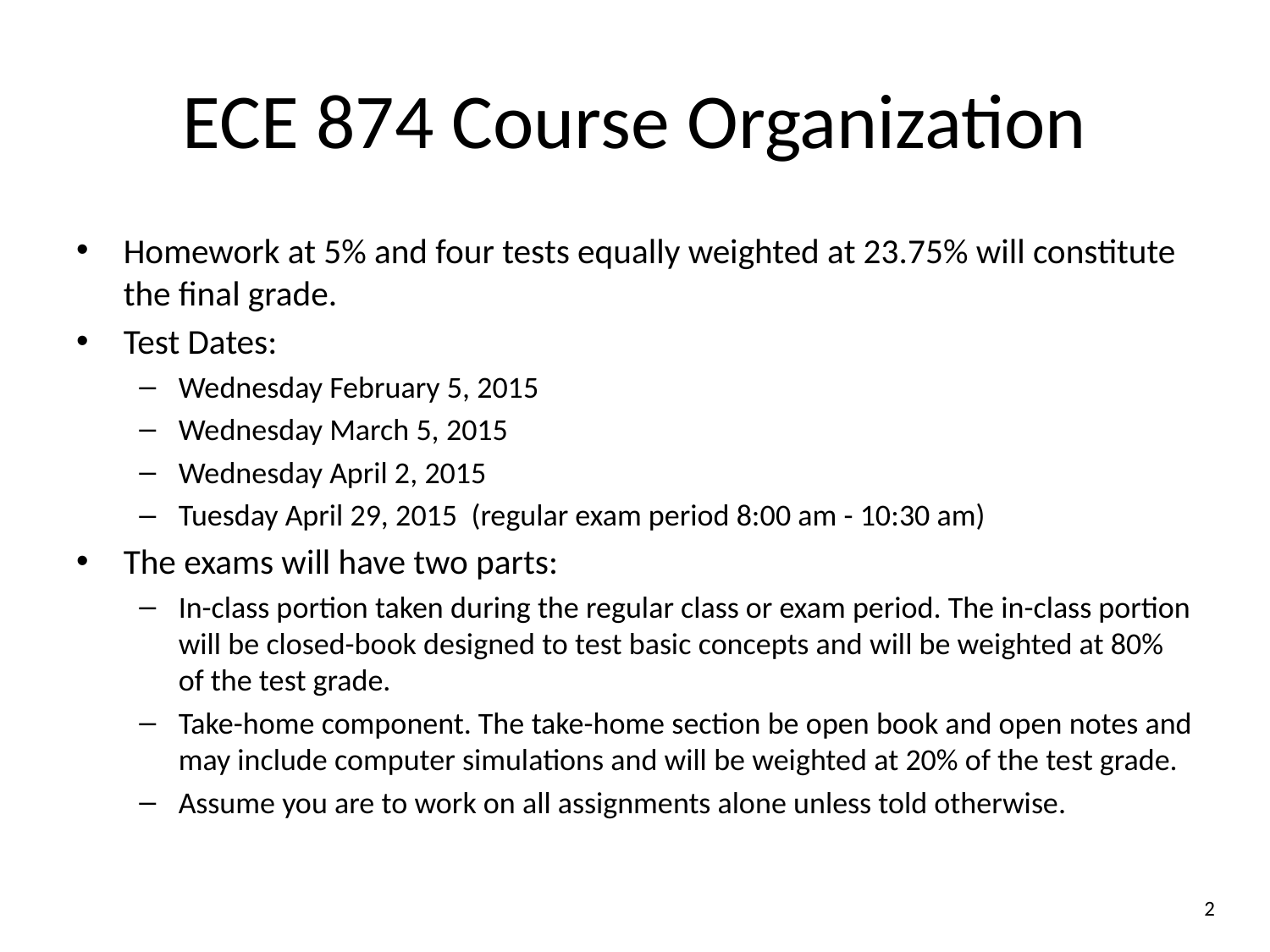

# ECE 874 Course Organization
Homework at 5% and four tests equally weighted at 23.75% will constitute the final grade.
Test Dates:
Wednesday February 5, 2015
Wednesday March 5, 2015
Wednesday April 2, 2015
Tuesday April 29, 2015  (regular exam period 8:00 am - 10:30 am)
The exams will have two parts:
In-class portion taken during the regular class or exam period. The in-class portion will be closed-book designed to test basic concepts and will be weighted at 80% of the test grade.
Take-home component. The take-home section be open book and open notes and may include computer simulations and will be weighted at 20% of the test grade.
Assume you are to work on all assignments alone unless told otherwise.